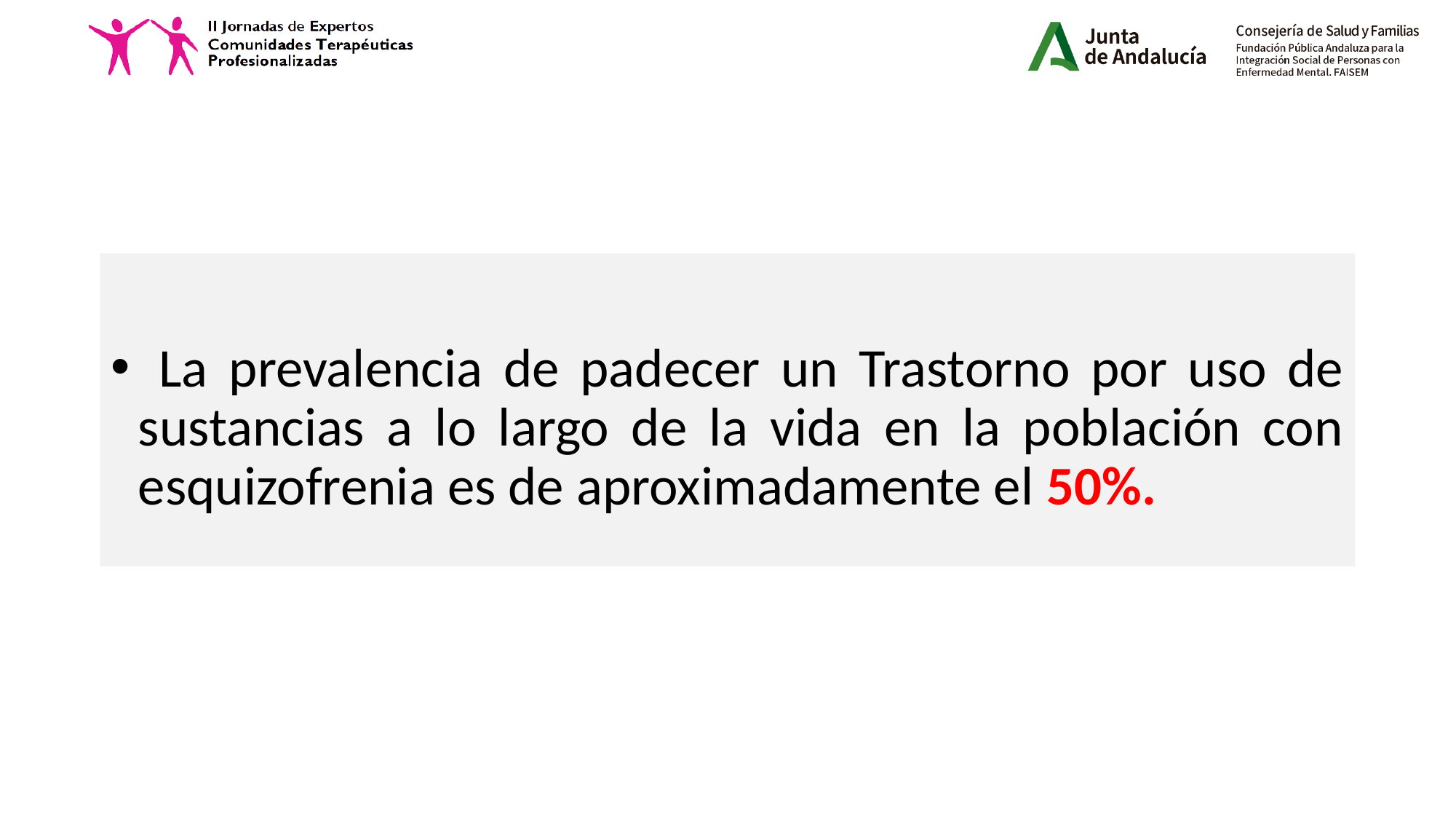

La prevalencia de padecer un Trastorno por uso de sustancias a lo largo de la vida en la población con esquizofrenia es de aproximadamente el 50%.